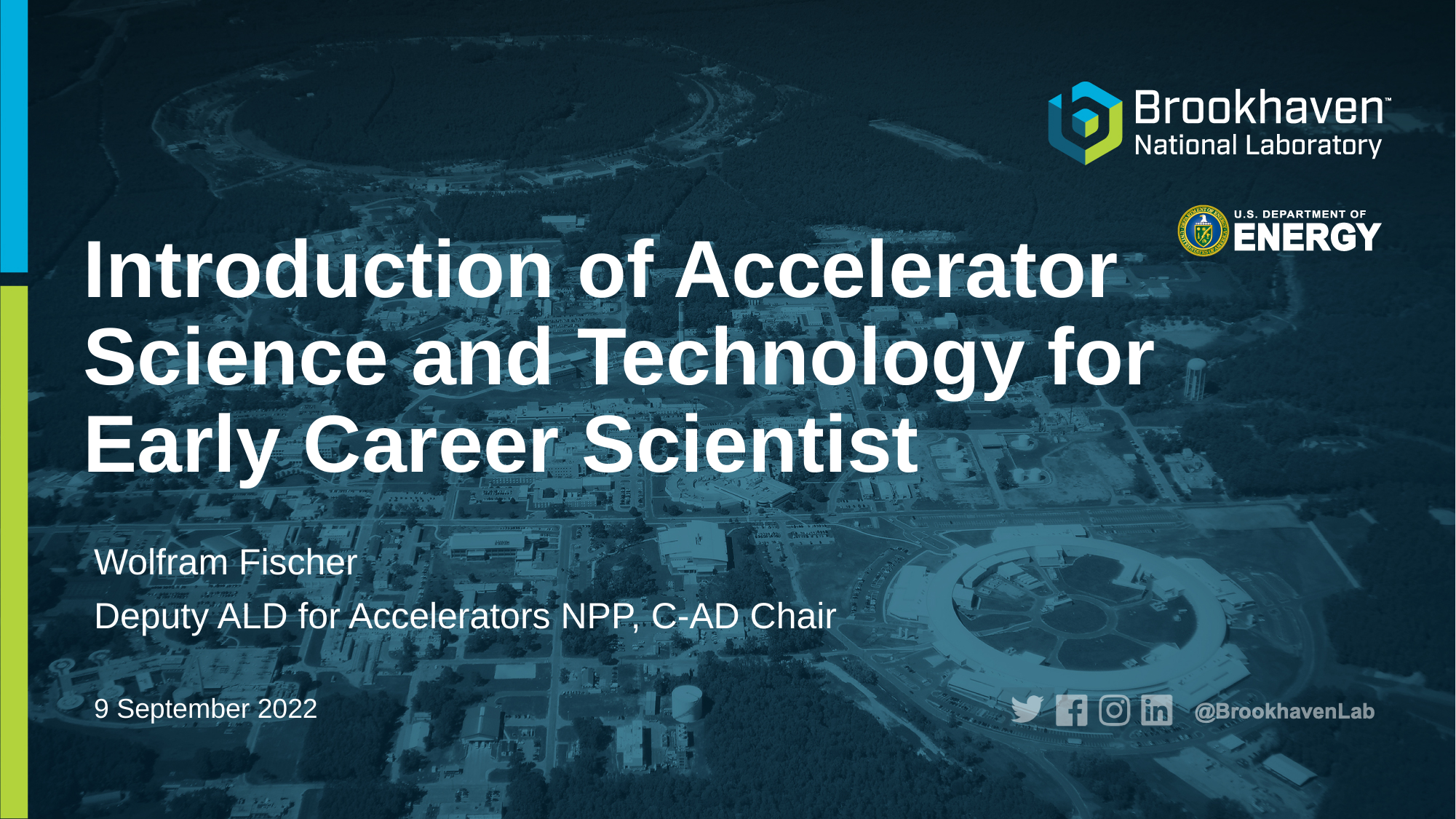

# Introduction of Accelerator Science and Technology for Early Career Scientist
Wolfram Fischer
Deputy ALD for Accelerators NPP, C-AD Chair
9 September 2022